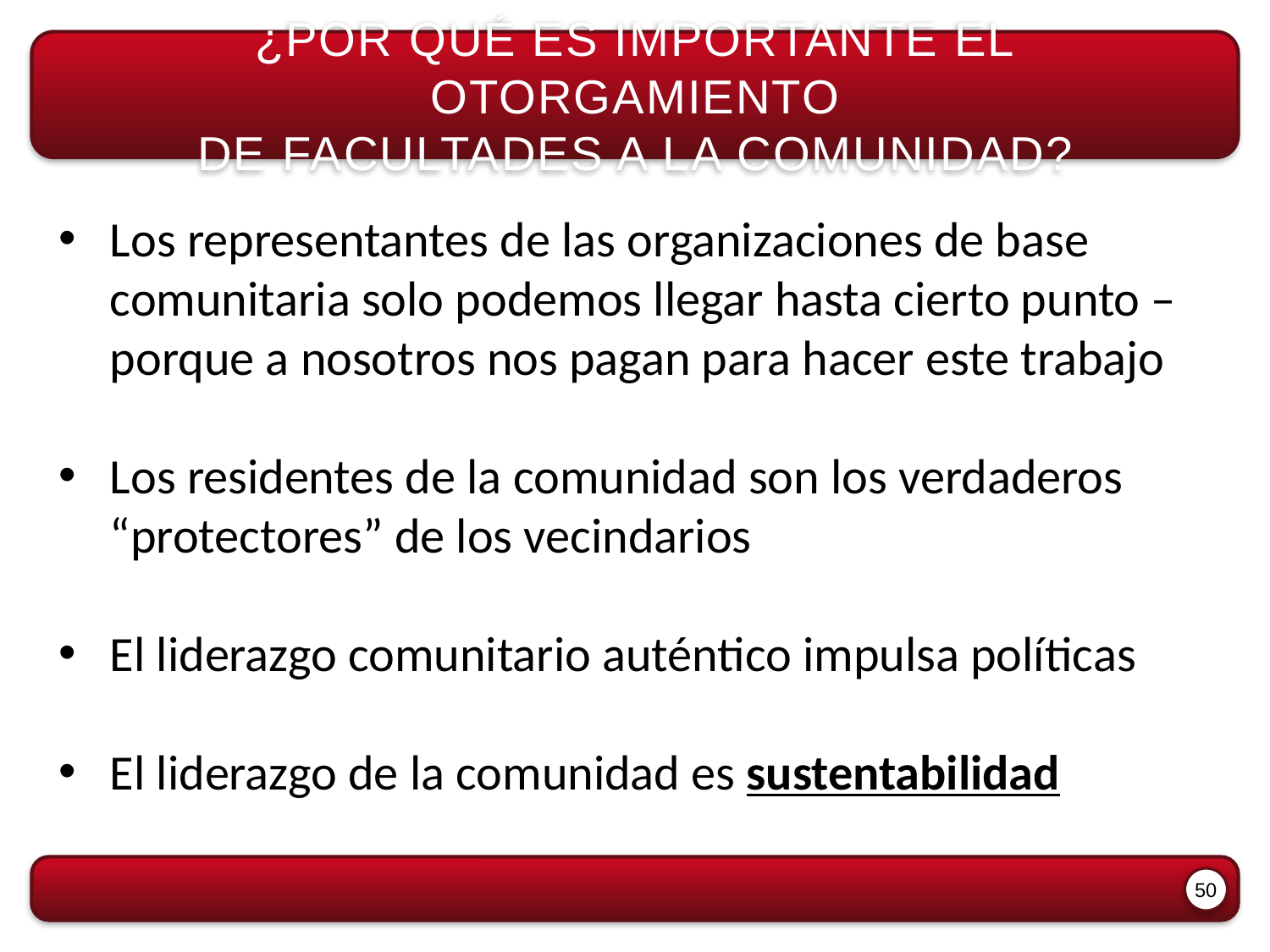

¿Por qué es importante el otorgamiento
de facultades a la comunidad?
Los representantes de las organizaciones de base comunitaria solo podemos llegar hasta cierto punto – porque a nosotros nos pagan para hacer este trabajo
Los residentes de la comunidad son los verdaderos “protectores” de los vecindarios

El liderazgo comunitario auténtico impulsa políticas

El liderazgo de la comunidad es sustentabilidad

50